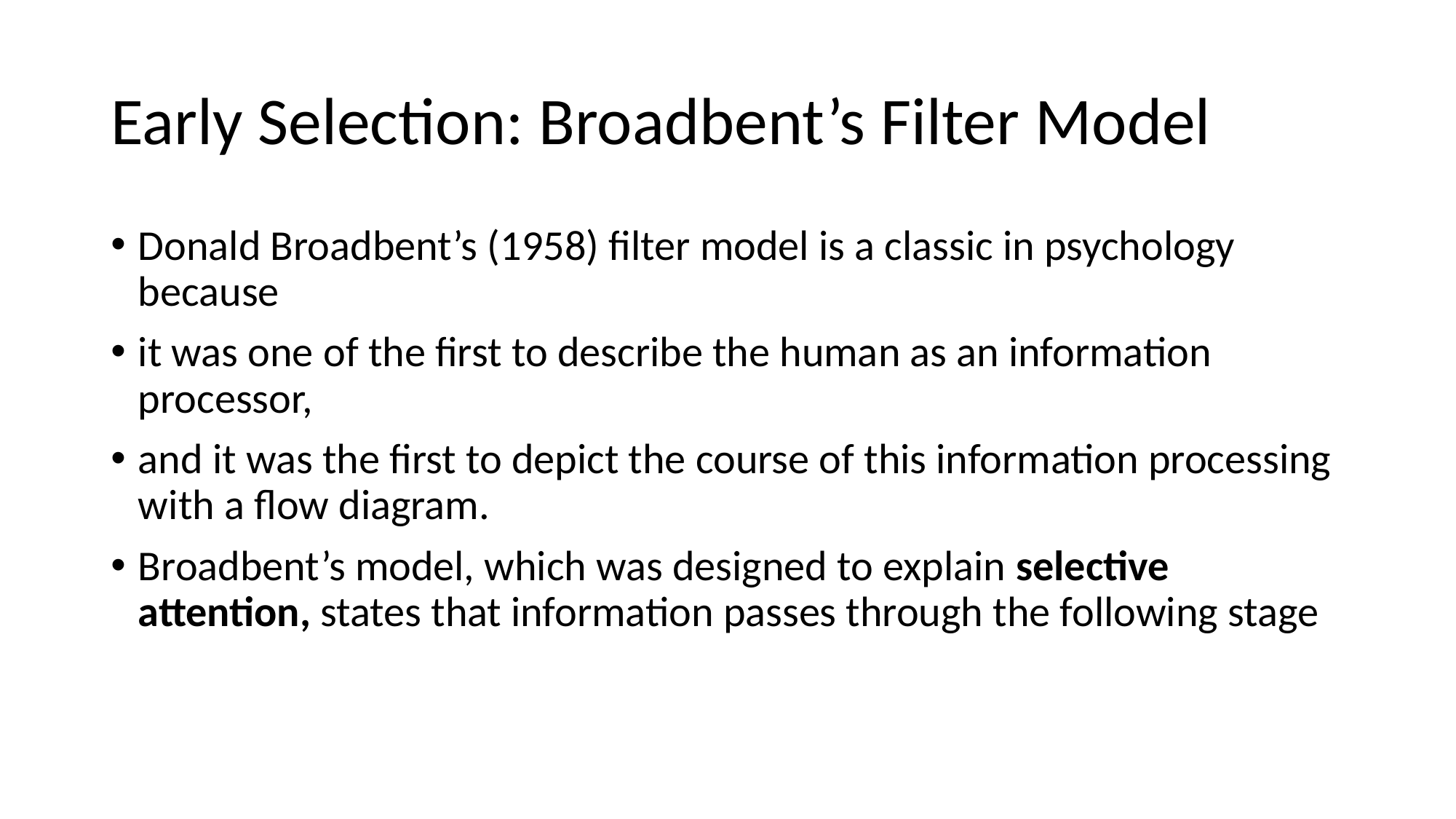

# Early Selection: Broadbent’s Filter Model
Donald Broadbent’s (1958) filter model is a classic in psychology because
it was one of the first to describe the human as an information processor,
and it was the first to depict the course of this information processing with a flow diagram.
Broadbent’s model, which was designed to explain selective attention, states that information passes through the following stage